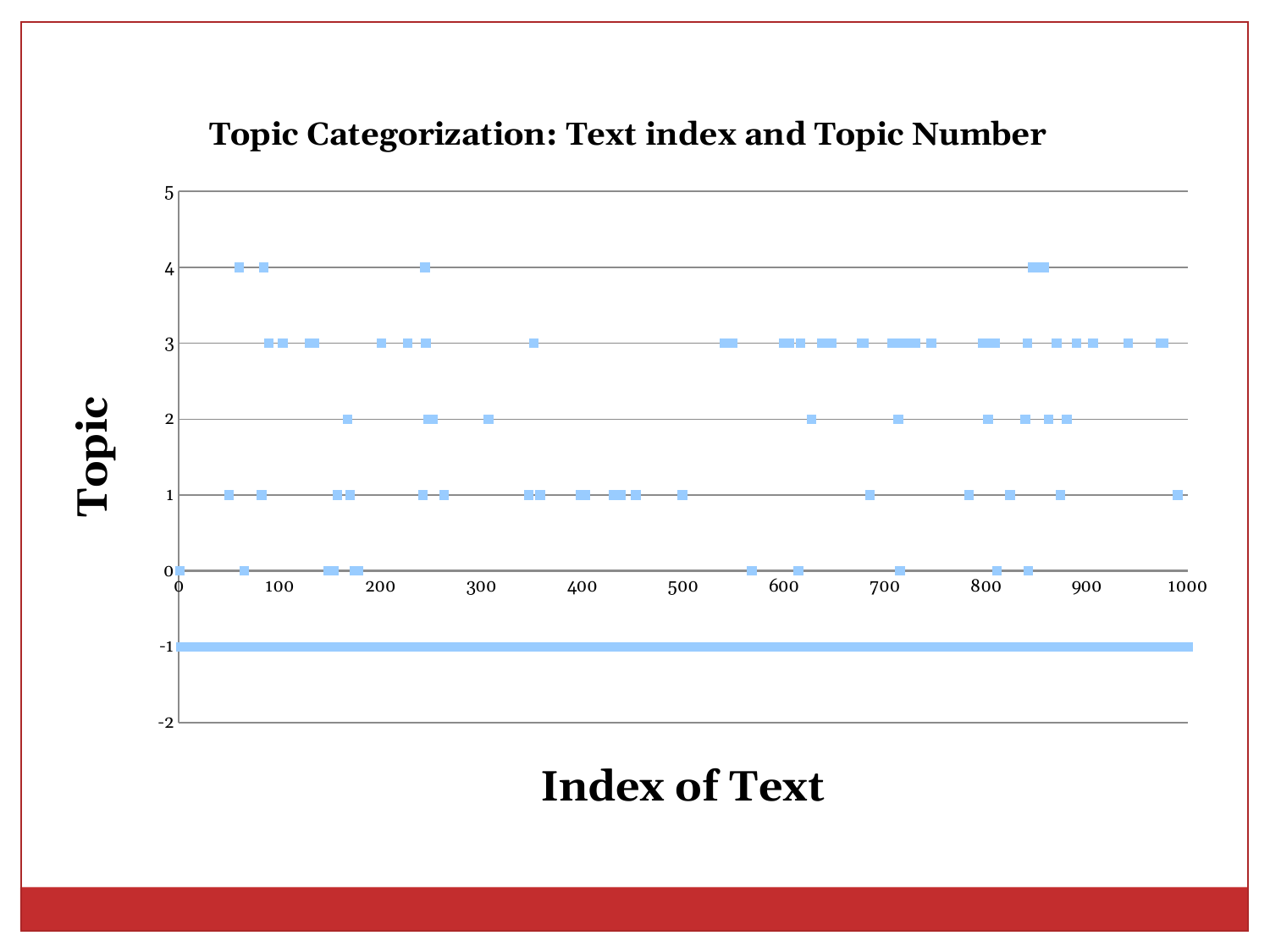

### Chart: Topic Categorization: Text index and Topic Number

| Category |  |  |
|---|---|---|